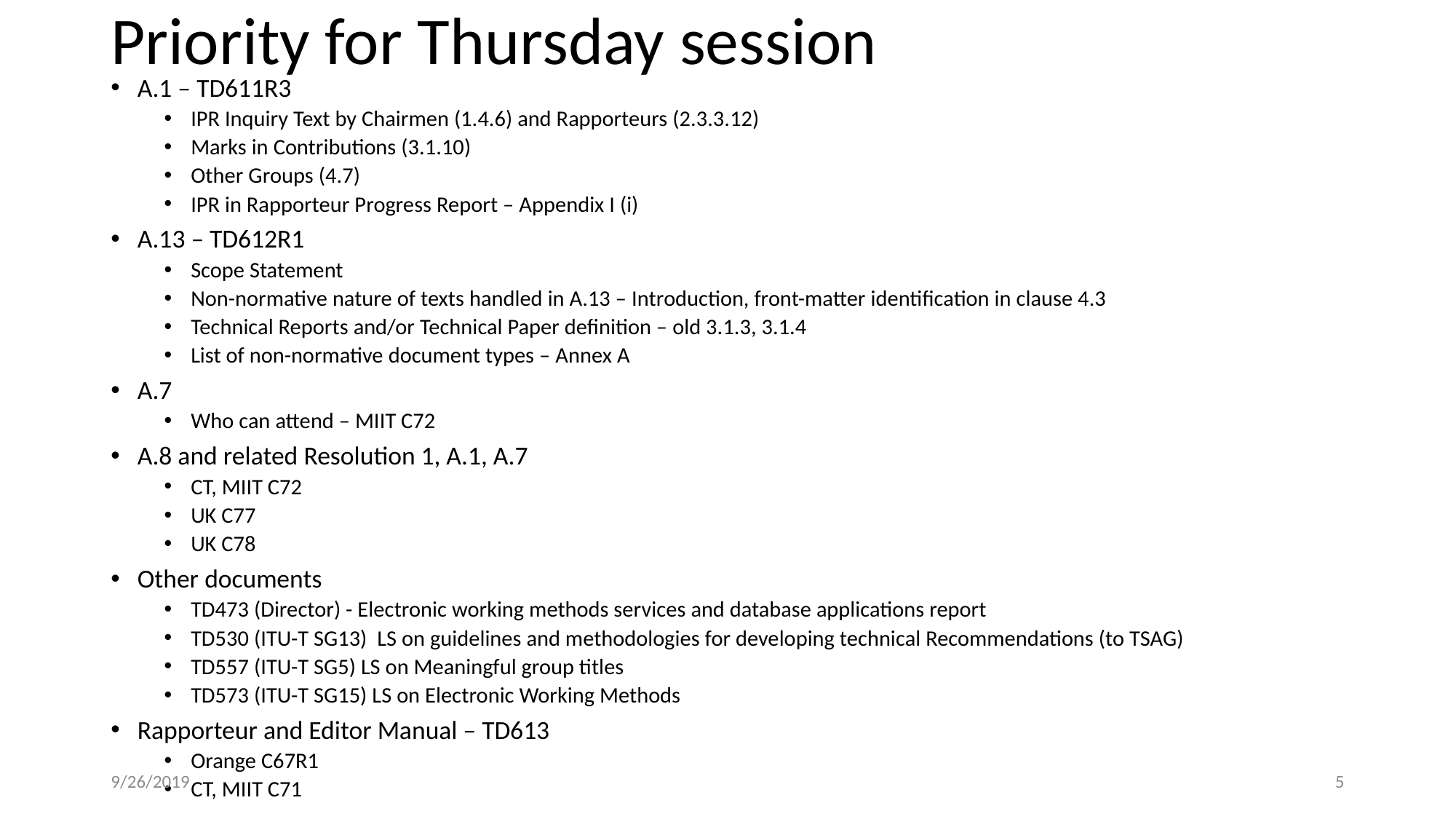

# Priority for Thursday session
A.1 – TD611R3
IPR Inquiry Text by Chairmen (1.4.6) and Rapporteurs (2.3.3.12)
Marks in Contributions (3.1.10)
Other Groups (4.7)
IPR in Rapporteur Progress Report – Appendix I (i)
A.13 – TD612R1
Scope Statement
Non-normative nature of texts handled in A.13 – Introduction, front-matter identification in clause 4.3
Technical Reports and/or Technical Paper definition – old 3.1.3, 3.1.4
List of non-normative document types – Annex A
A.7
Who can attend – MIIT C72
A.8 and related Resolution 1, A.1, A.7
CT, MIIT C72
UK C77
UK C78
Other documents
TD473 (Director) - Electronic working methods services and database applications report
TD530 (ITU-T SG13)  LS on guidelines and methodologies for developing technical Recommendations (to TSAG)
TD557 (ITU-T SG5) LS on Meaningful group titles
TD573 (ITU-T SG15) LS on Electronic Working Methods
Rapporteur and Editor Manual – TD613
Orange C67R1
CT, MIIT C71

9/26/2019
5